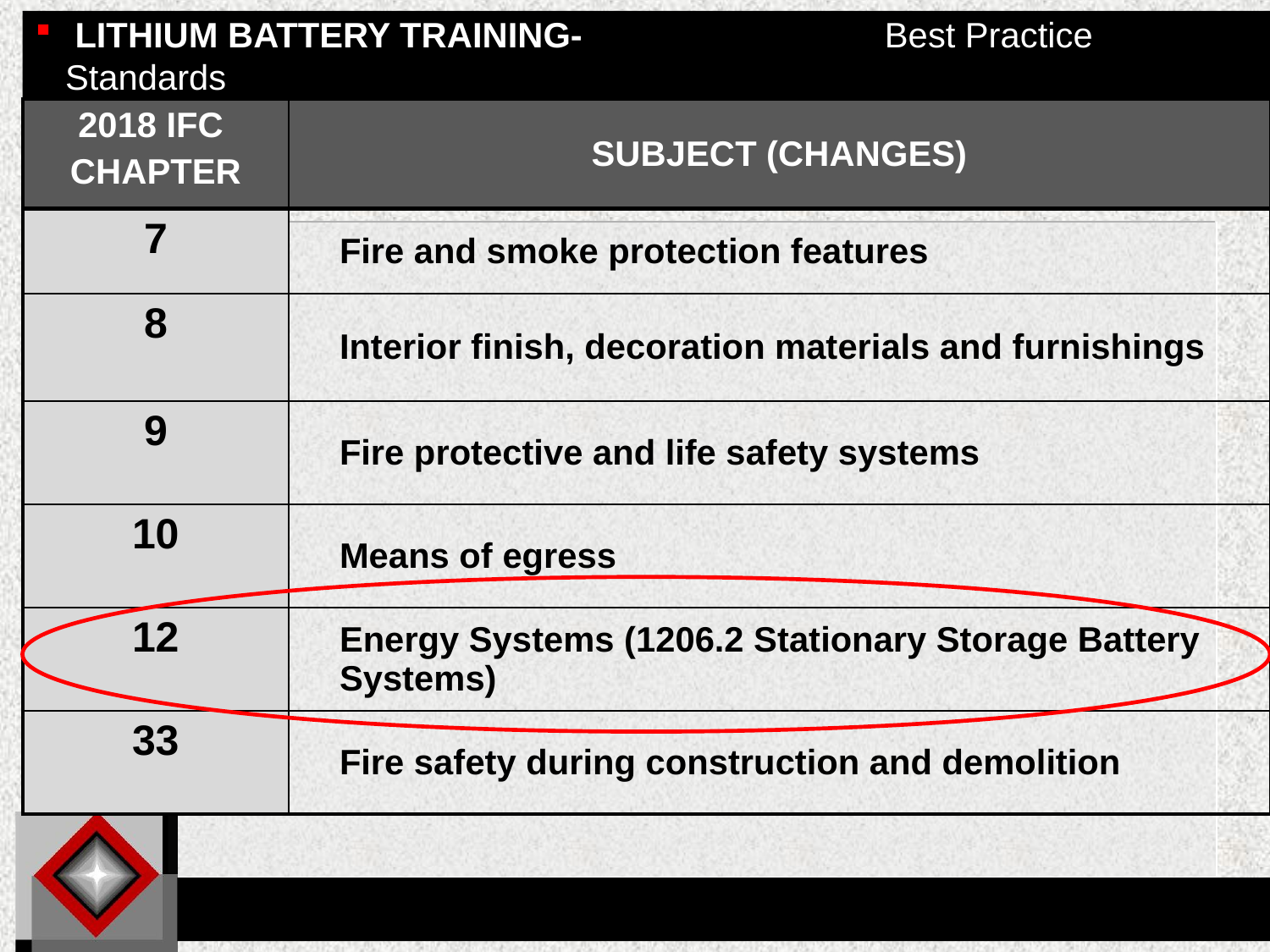

# LITHIUM BATTERY TRAINING-                               Best Practice Standards
| 2018 IFC CHAPTER | SUBJECT (CHANGES) |
| --- | --- |
| 7 | Fire and smoke protection features |
| 8 | Interior finish, decoration materials and furnishings |
| 9 | Fire protective and life safety systems |
| 10 | Means of egress |
| 12 | Energy Systems (1206.2 Stationary Storage Battery Systems) |
| 33 | Fire safety during construction and demolition |